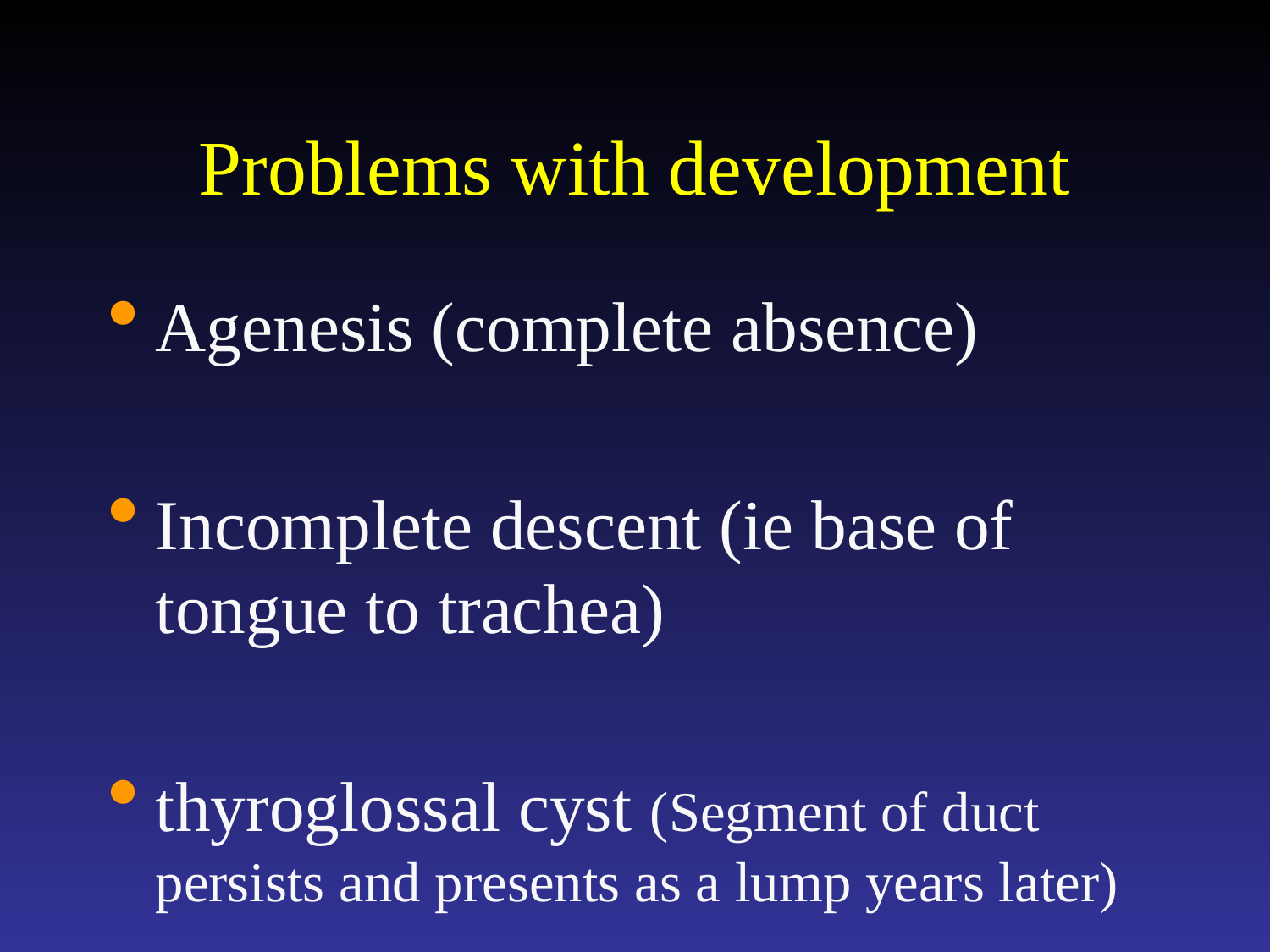

# Problems with development
Agenesis (complete absence)

Incomplete descent (ie base of tongue to trachea)

thyroglossal cyst (Segment of duct persists and presents as a lump years later)